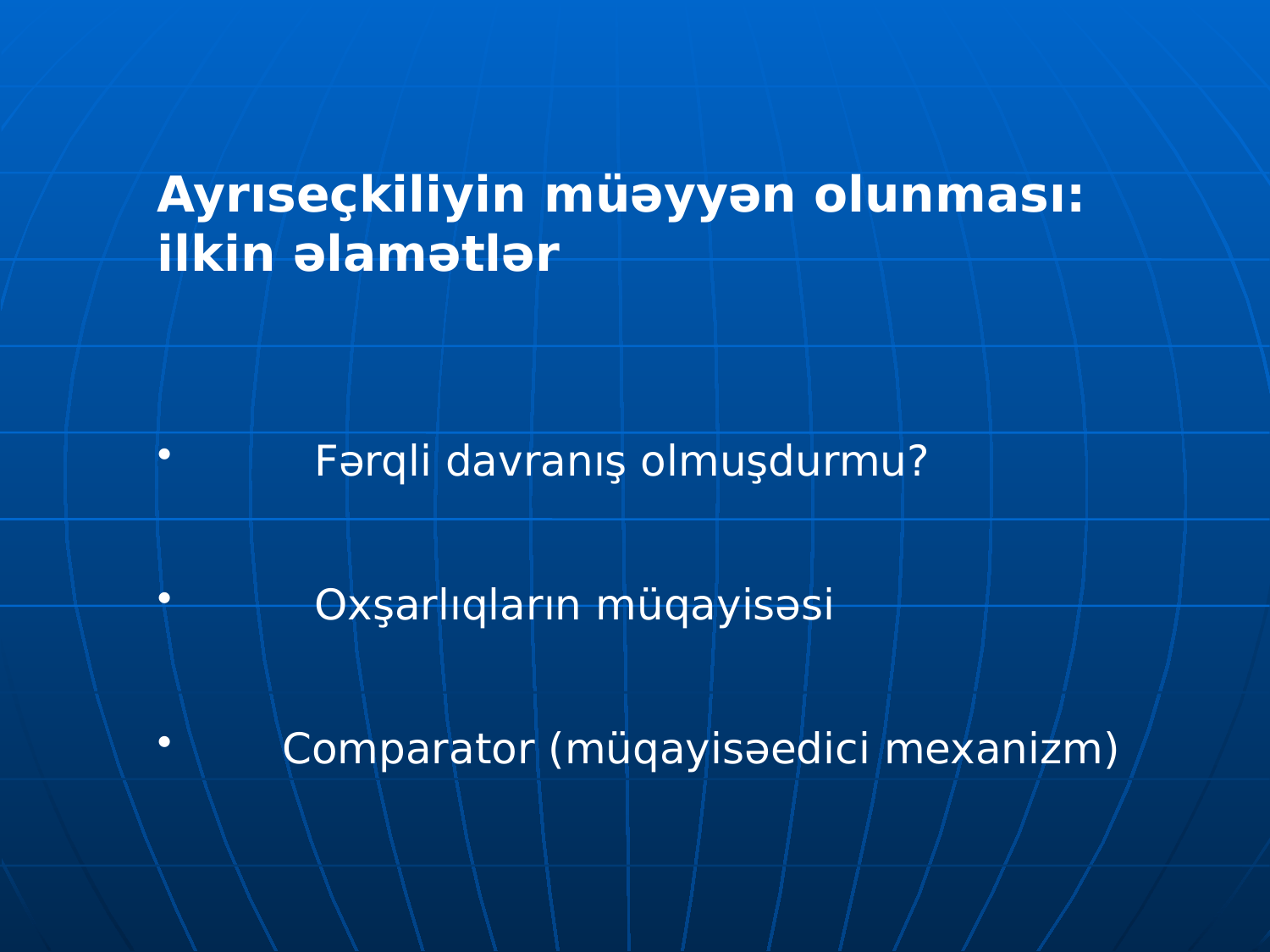

Ayrıseçkiliyin müəyyən olunması: ilkin əlamətlər

 	Fərqli davranış olmuşdurmu?

 	Oxşarlıqların müqayisəsi

       Comparator (müqayisəedici mexanizm)